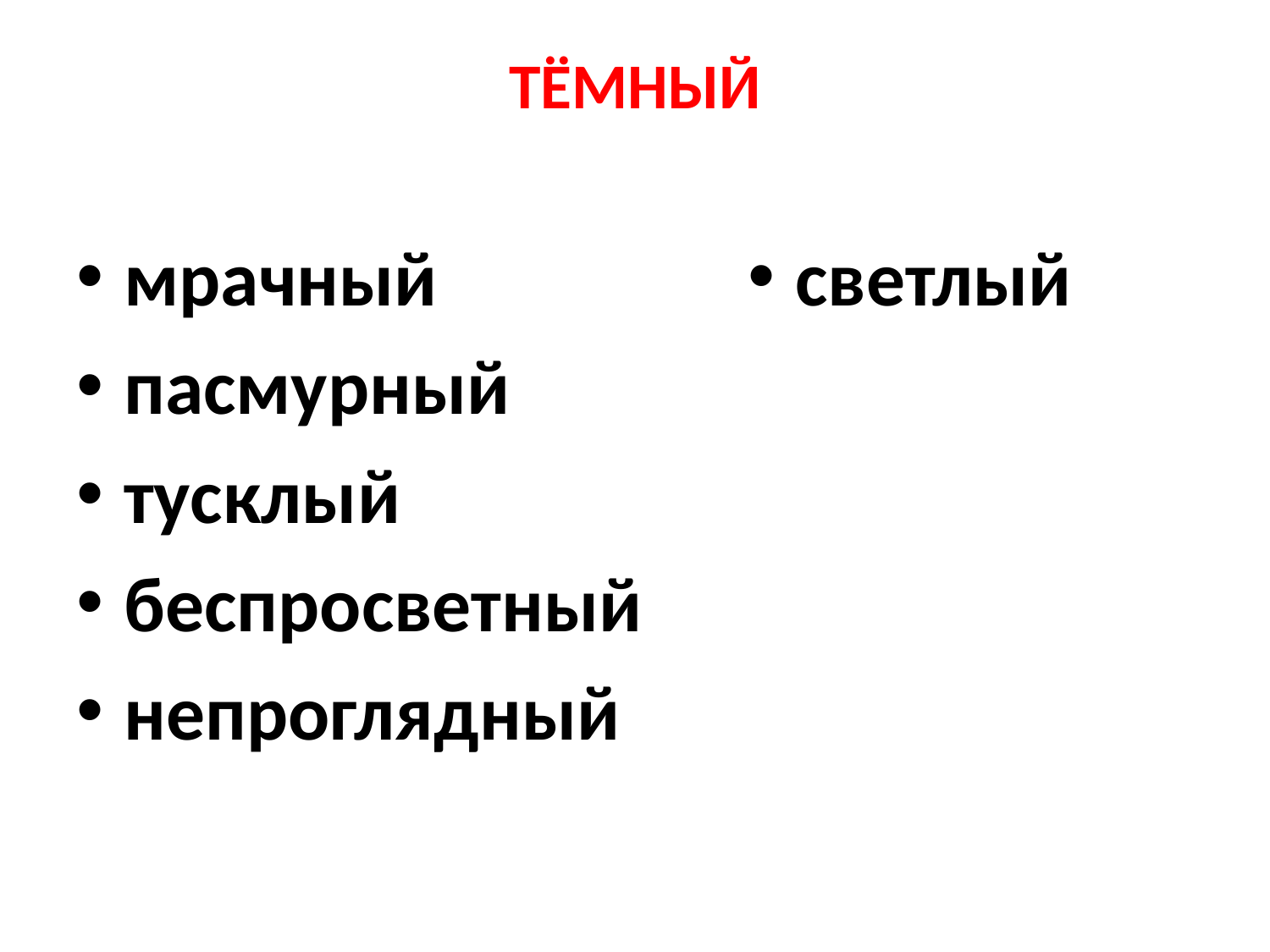

# ТЁМНЫЙ
мрачный
пасмурный
тусклый
беспросветный
непроглядный
светлый